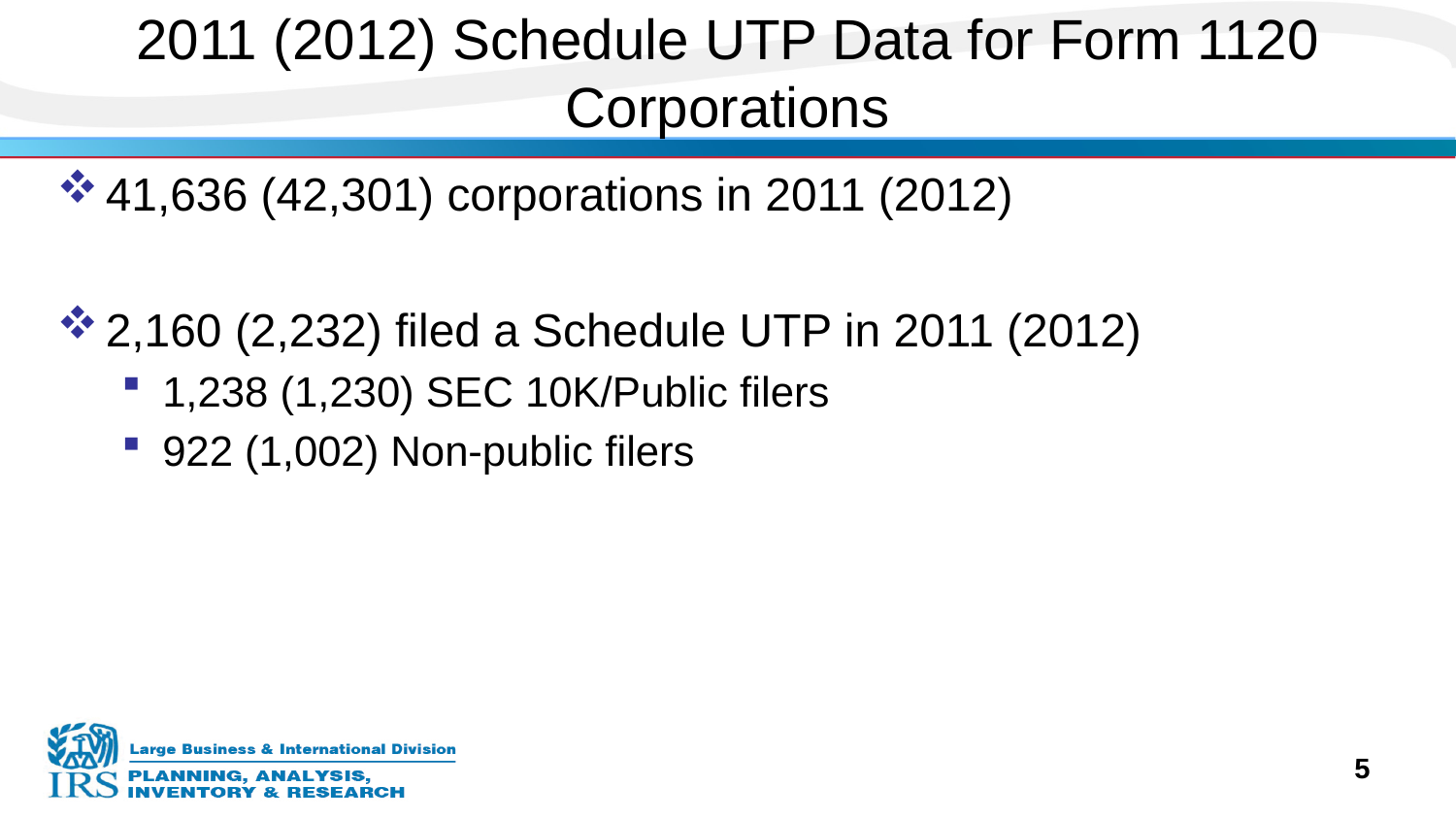

# 2011 (2012) Schedule UTP Data for Form 1120 Corporations
41,636 (42,301) corporations in 2011 (2012)

2,160 (2,232) filed a Schedule UTP in 2011 (2012)
1,238 (1,230) SEC 10K/Public filers
922 (1,002) Non-public filers
5